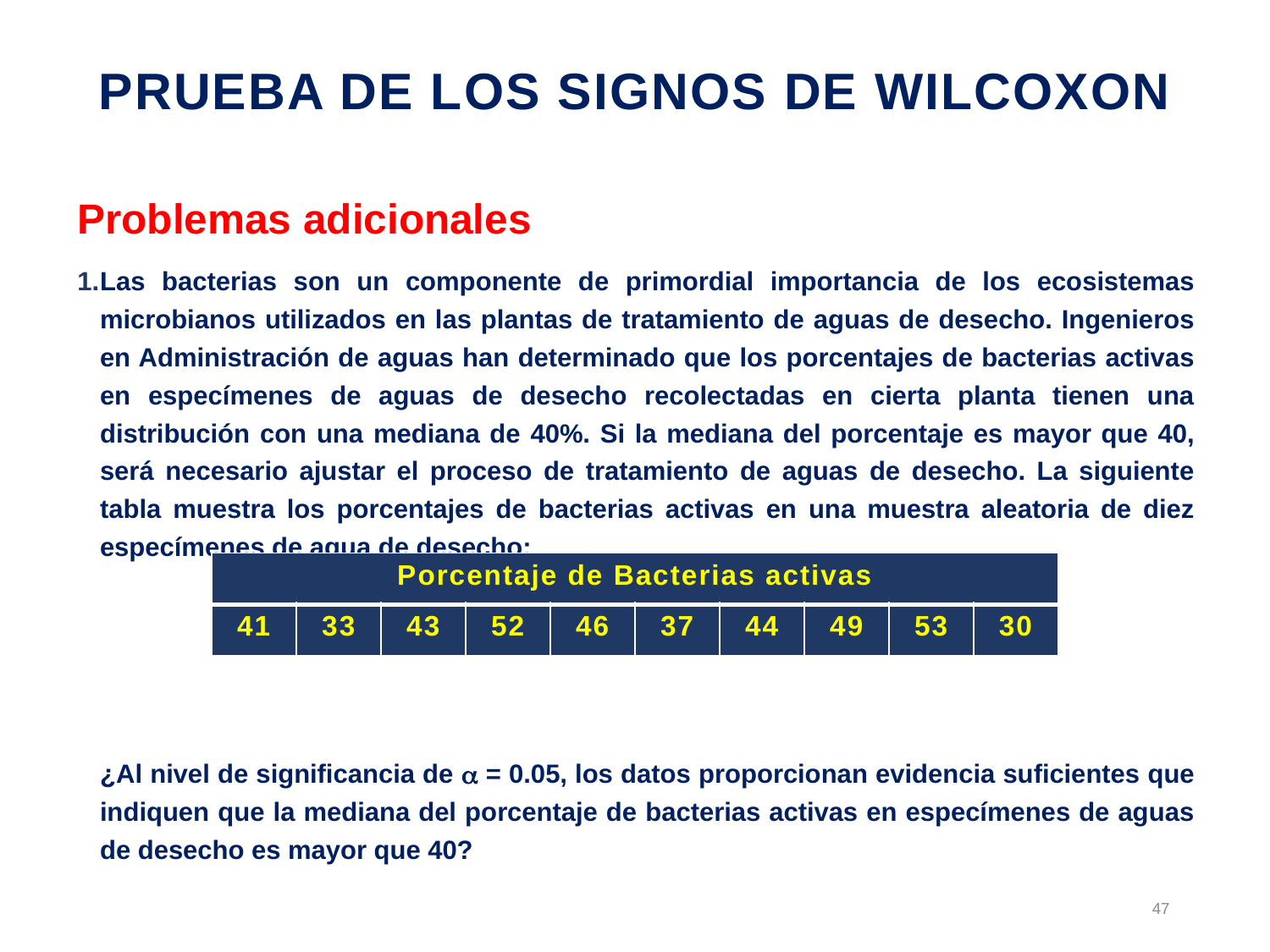

# Prueba de los Signos de Wilcoxon
Problemas adicionales

Las bacterias son un componente de primordial importancia de los ecosistemas microbianos utilizados en las plantas de tratamiento de aguas de desecho. Ingenieros en Administración de aguas han determinado que los porcentajes de bacterias activas en especímenes de aguas de desecho recolectadas en cierta planta tienen una distribución con una mediana de 40%. Si la mediana del porcentaje es mayor que 40, será necesario ajustar el proceso de tratamiento de aguas de desecho. La siguiente tabla muestra los porcentajes de bacterias activas en una muestra aleatoria de diez especímenes de agua de desecho:

¿Al nivel de significancia de α = 0.05, los datos proporcionan evidencia suficientes que indiquen que la mediana del porcentaje de bacterias activas en especímenes de aguas de desecho es mayor que 40?
| Porcentaje de Bacterias activas |  |  |  |  |  |  |  |  |  |
| --- | --- | --- | --- | --- | --- | --- | --- | --- | --- |
| 41 | 33 | 43 | 52 | 46 | 37 | 44 | 49 | 53 | 30 |
47